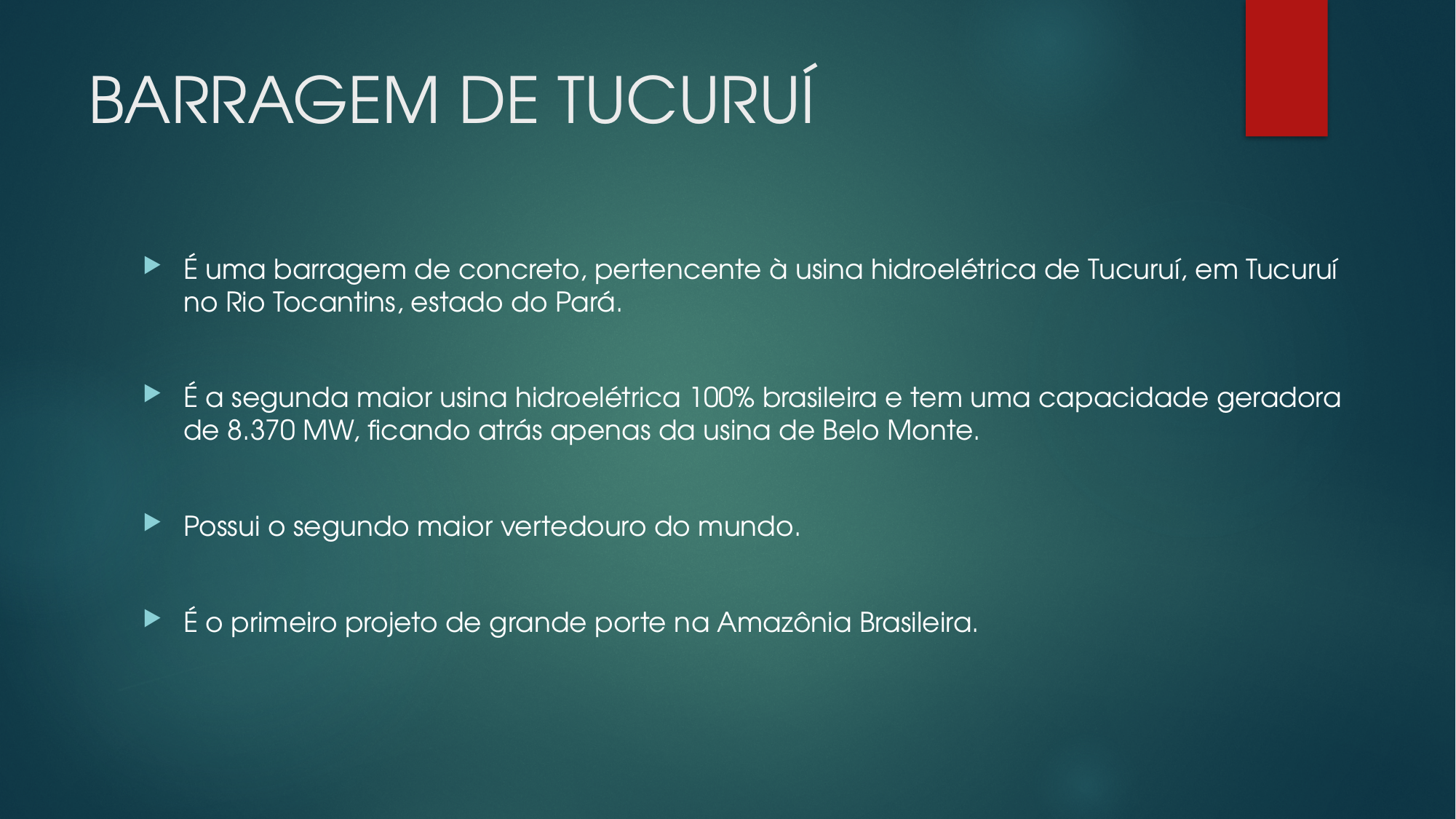

# BARRAGEM DE TUCURUÍ
É uma barragem de concreto, pertencente à usina hidroelétrica de Tucuruí, em Tucuruí no Rio Tocantins, estado do Pará.

É a segunda maior usina hidroelétrica 100% brasileira e tem uma capacidade geradora de 8.370 MW, ficando atrás apenas da usina de Belo Monte.

Possui o segundo maior vertedouro do mundo.

É o primeiro projeto de grande porte na Amazônia Brasileira.